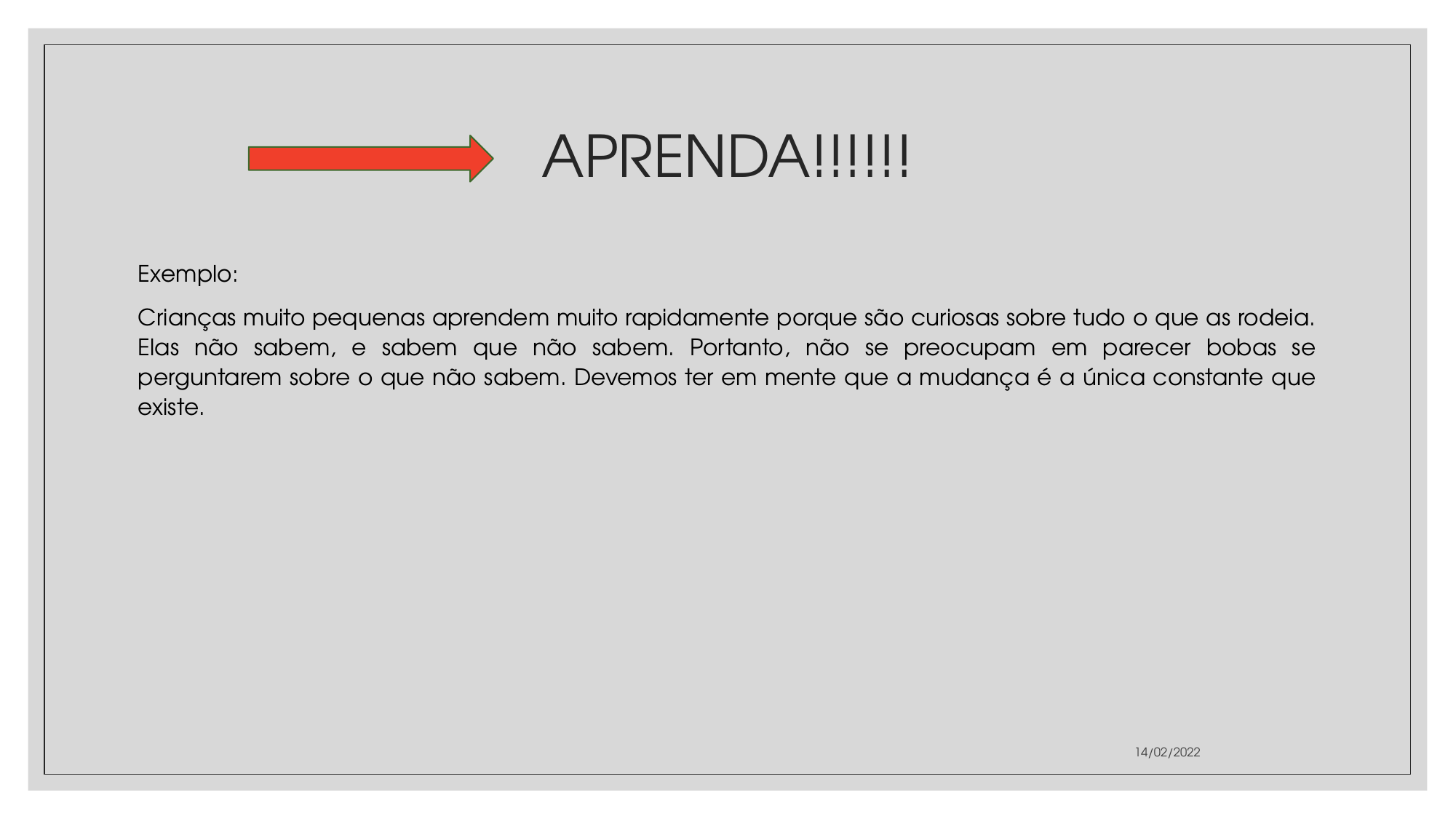

# APRENDA!!!!!!

Exemplo:
Crianças muito pequenas aprendem muito rapidamente porque são curiosas sobre tudo o que as rodeia. Elas não sabem, e sabem que não sabem. Portanto, não se preocupam em parecer bobas se perguntarem sobre o que não sabem. Devemos ter em mente que a mudança é a única constante que existe.
14/02/2022